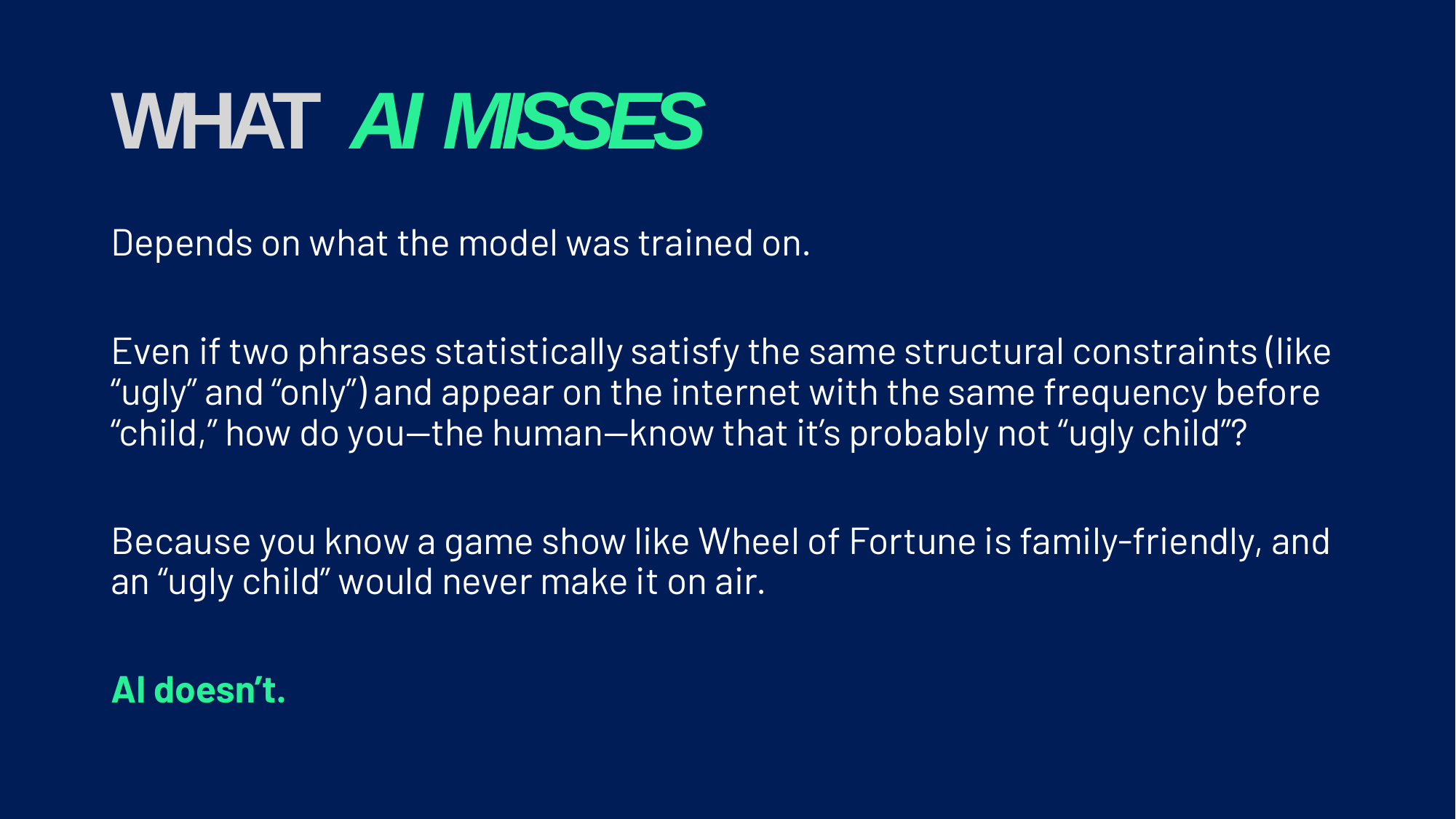

# WHAT  AI  MISSES
Depends on what the model was trained on.

Even if two phrases statistically satisfy the same structural constraints (like “ugly” and “only”) and appear on the internet with the same frequency before “child,” how do you—the human—know that it’s probably not “ugly child”?

Because you know a game show like Wheel of Fortune is family-friendly, and an “ugly child” would never make it on air.

AI doesn’t.